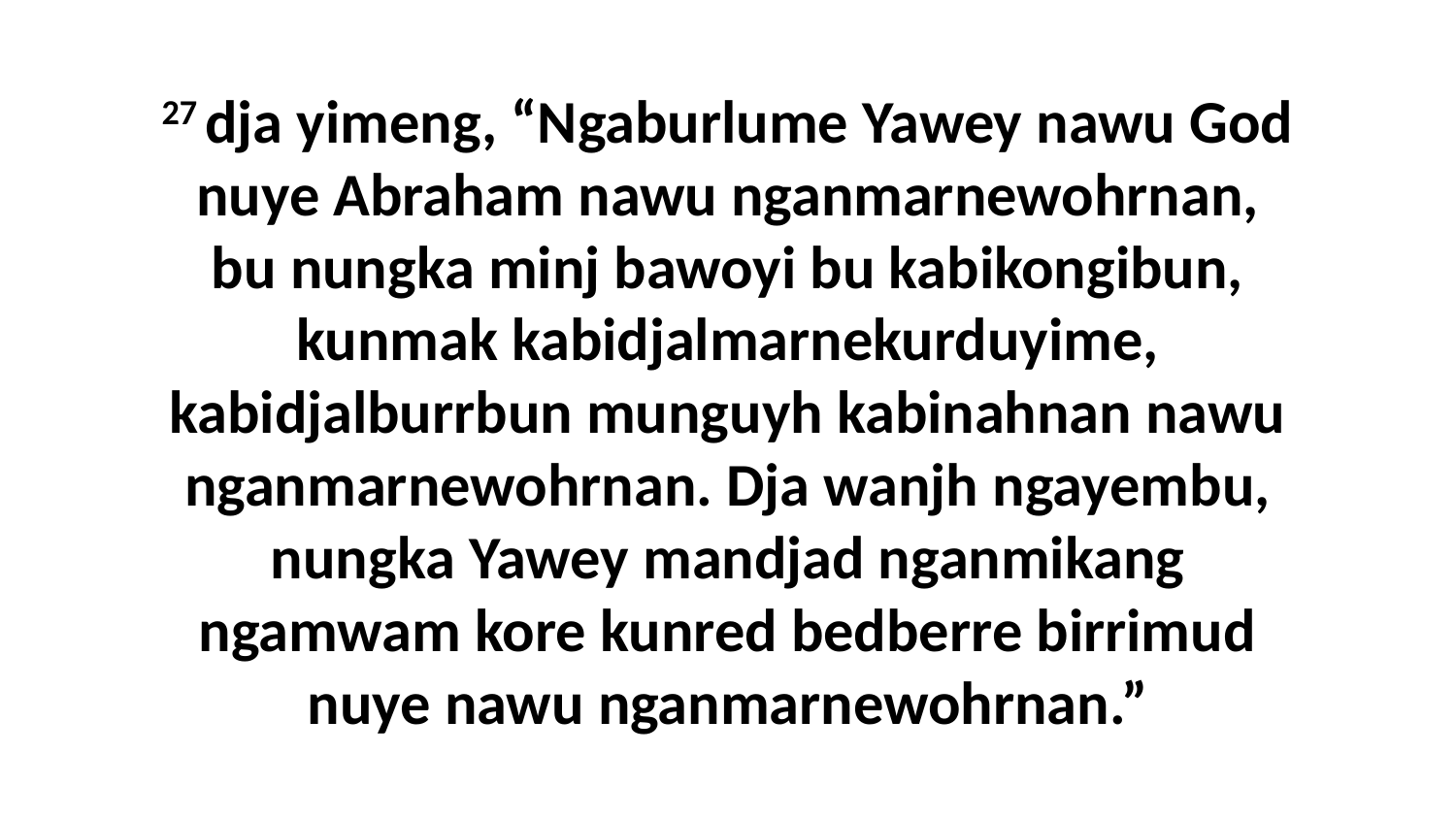

27 dja yimeng, “Ngaburlume Yawey nawu God nuye Abraham nawu nganmarnewohrnan, bu nungka minj bawoyi bu kabikongibun, kunmak kabidjalmarnekurduyime, kabidjalburrbun munguyh kabinahnan nawu nganmarnewohrnan. Dja wanjh ngayembu, nungka Yawey mandjad nganmikang ngamwam kore kunred bedberre birrimud nuye nawu nganmarnewohrnan.”